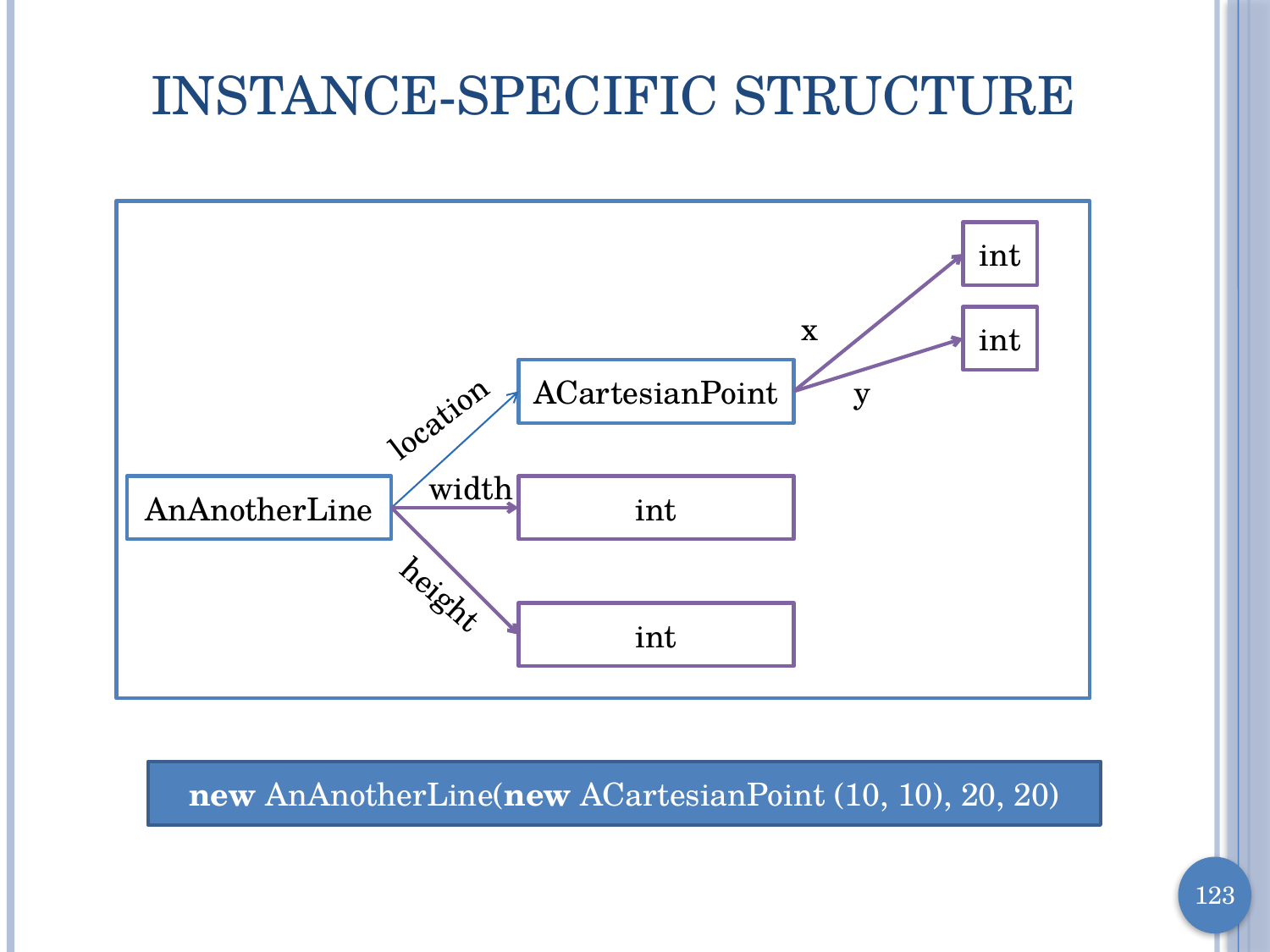

# Instance-Specific Structure

int
x
int
ACartesianPoint
y
location
width
AnAnotherLine
int
height
int
new AnAnotherLine(new ACartesianPoint (10, 10), 20, 20)